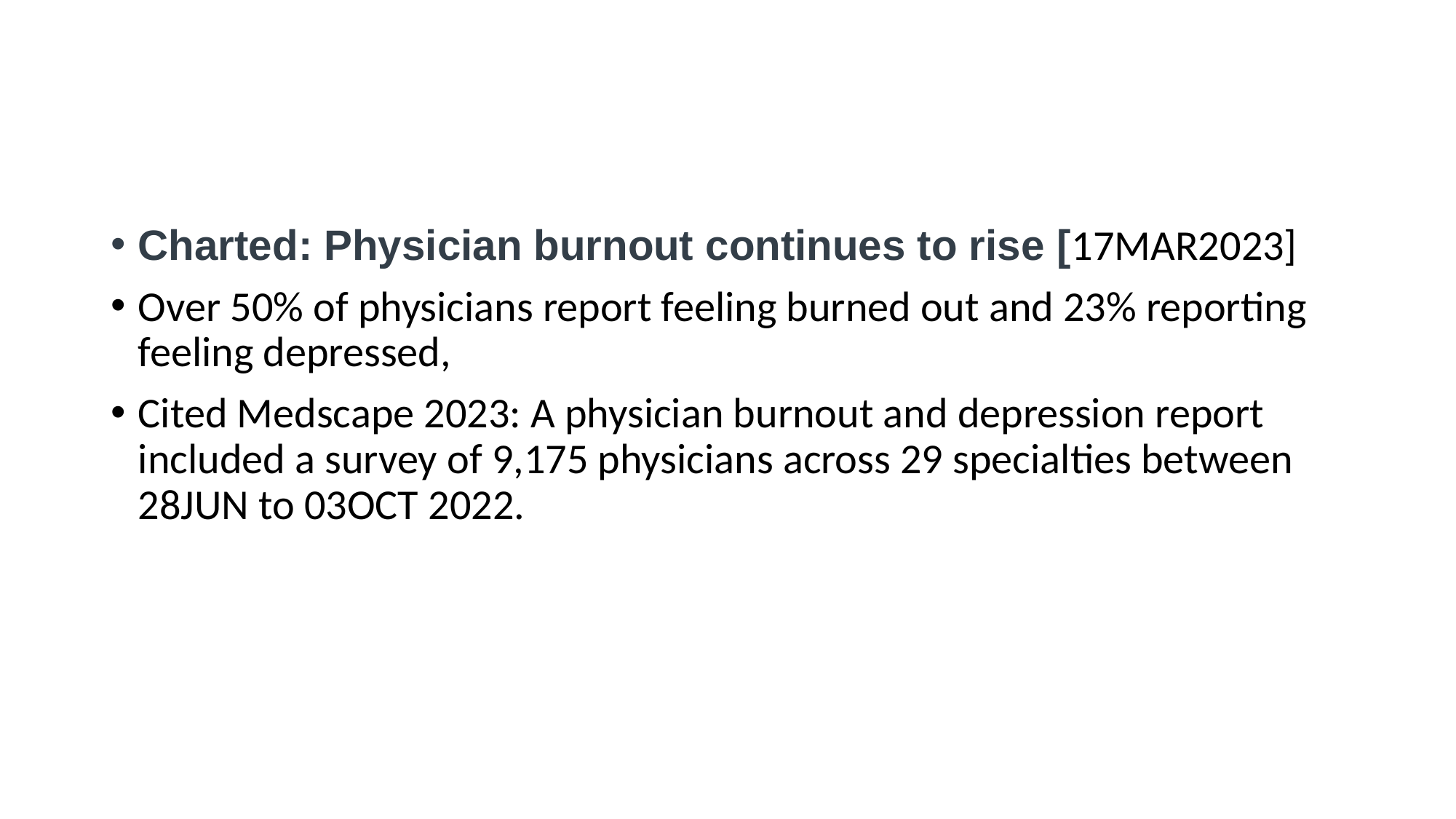

#
Charted: Physician burnout continues to rise [17MAR2023]
Over 50% of physicians report feeling burned out and 23% reporting feeling depressed,
Cited Medscape 2023: A physician burnout and depression report included a survey of 9,175 physicians across 29 specialties between 28JUN to 03OCT 2022.